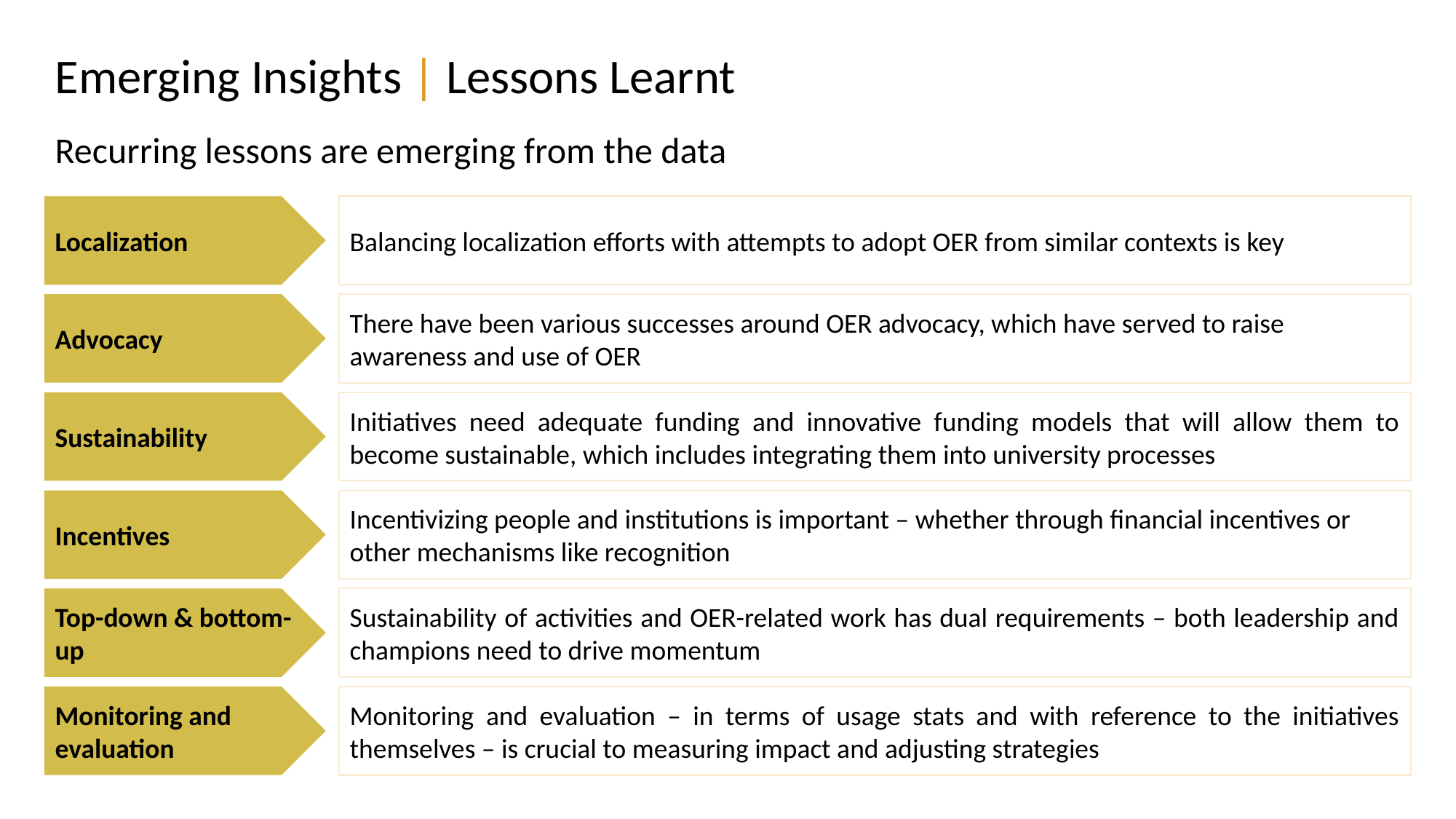

Emerging Insights | Lessons Learnt
Recurring lessons are emerging from the data
Localization
Balancing localization efforts with attempts to adopt OER from similar contexts is key
Advocacy
There have been various successes around OER advocacy, which have served to raise awareness and use of OER
Sustainability
Initiatives need adequate funding and innovative funding models that will allow them to become sustainable, which includes integrating them into university processes
Incentives
Incentivizing people and institutions is important – whether through financial incentives or other mechanisms like recognition
Top-down & bottom-up
Sustainability of activities and OER-related work has dual requirements – both leadership and champions need to drive momentum
Monitoring and evaluation
Monitoring and evaluation – in terms of usage stats and with reference to the initiatives themselves – is crucial to measuring impact and adjusting strategies